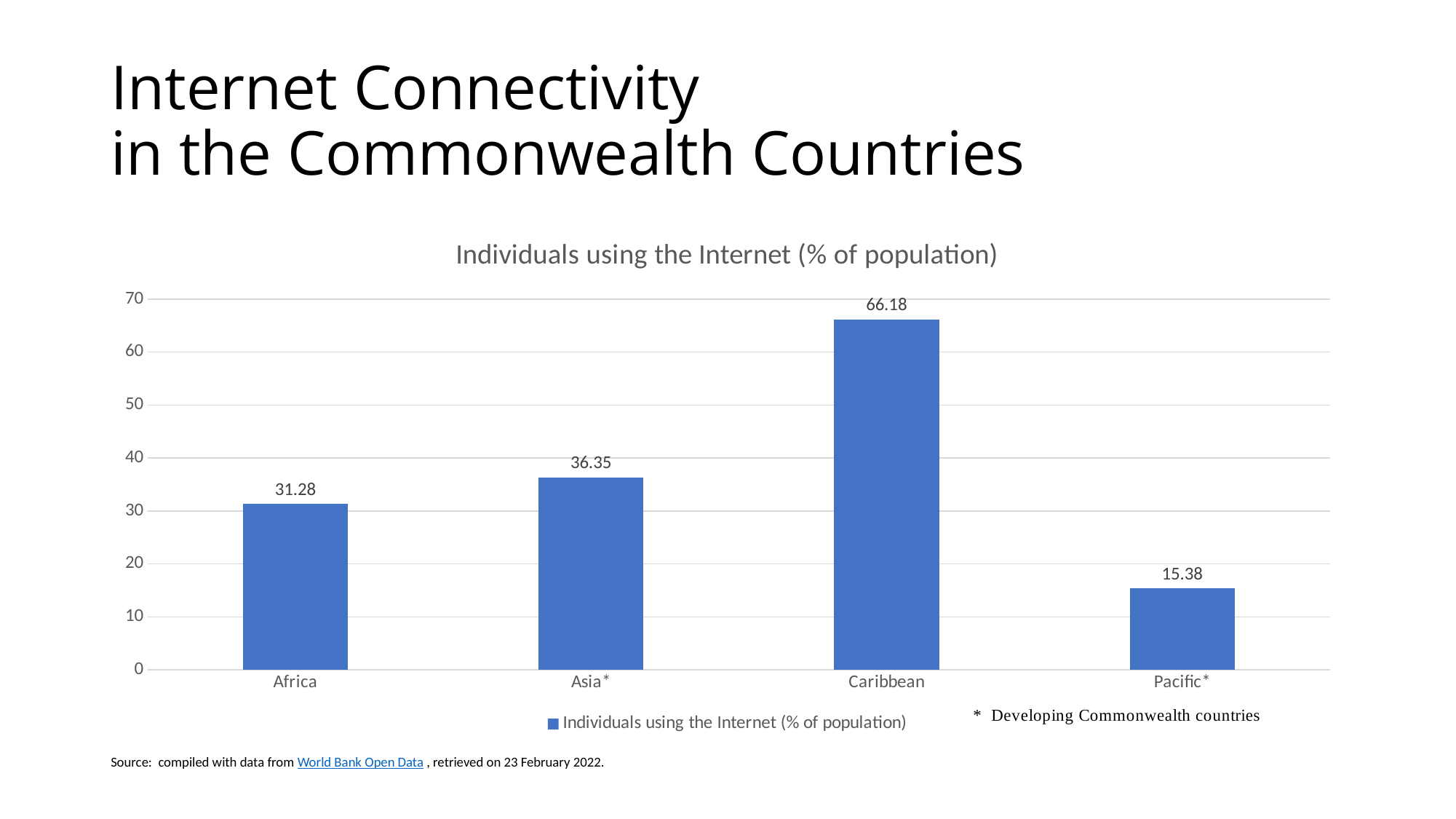

# Internet Connectivity in the Commonwealth Countries

### Chart:

| Category | Individuals using the Internet (% of population) |
|---|---|
| Africa | 31.28 |
| Asia* | 36.35 |
| Caribbean | 66.18 |
| Pacific* | 15.38 |
Source:  compiled with data from World Bank Open Data , retrieved on 23 February 2022.